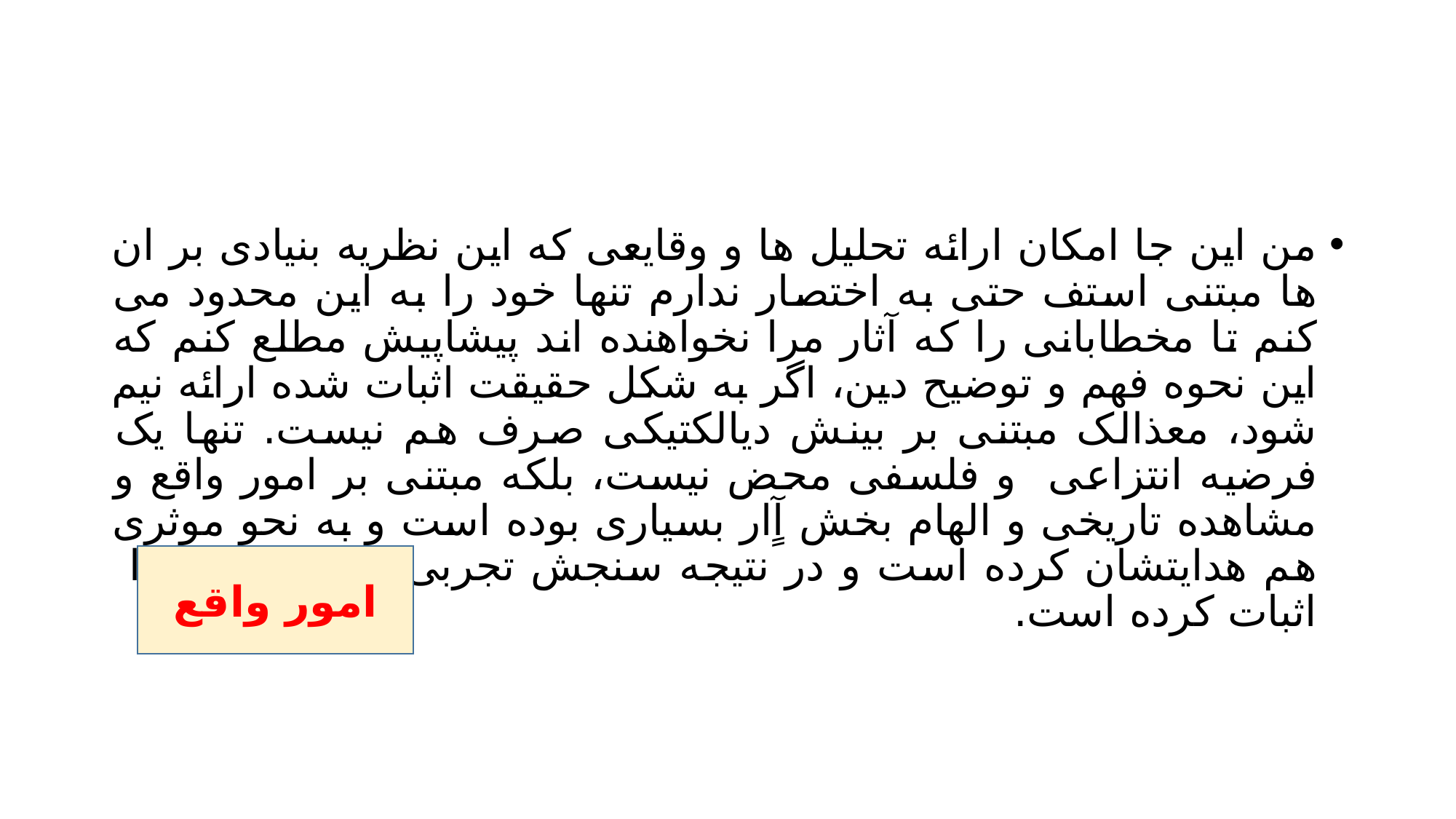

#
من این جا امکان ارائه تحلیل ها و وقایعی که این نظریه بنیادی بر ان ها مبتنی استف حتی به اختصار ندارم تنها خود را به این محدود می کنم تا مخطابانی را که آثار مرا نخواهنده اند پیشاپیش مطلع کنم که این نحوه فهم و توضیح دین، اگر به شکل حقیقت اثبات شده ارائه نیم شود، معذالک مبتنی بر بینش دیالکتیکی صرف هم نیست. تنها یک فرضیه انتزاعی  و فلسفی محض نیست، بلکه مبتنی بر امور واقع و مشاهده تاریخی و الهام بخش آٍار بسیاری بوده است و به نحو موثری هم هدایتشان کرده است و در نتیجه سنجش تجربی طراوت خود را  اثبات کرده است.
امور واقع